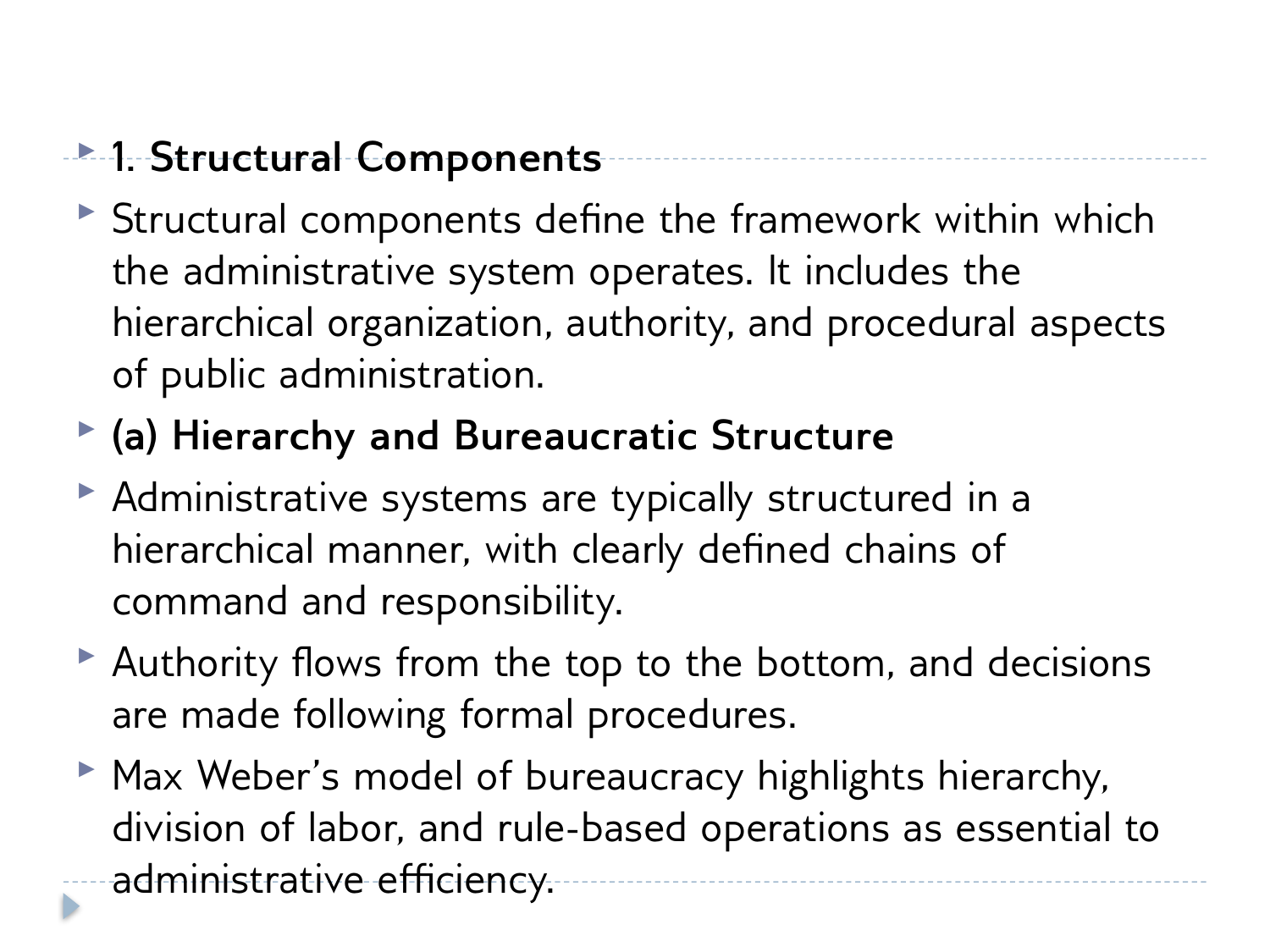

#
1. Structural Components
Structural components define the framework within which the administrative system operates. It includes the hierarchical organization, authority, and procedural aspects of public administration.
(a) Hierarchy and Bureaucratic Structure
Administrative systems are typically structured in a hierarchical manner, with clearly defined chains of command and responsibility.
Authority flows from the top to the bottom, and decisions are made following formal procedures.
Max Weber’s model of bureaucracy highlights hierarchy, division of labor, and rule-based operations as essential to administrative efficiency.